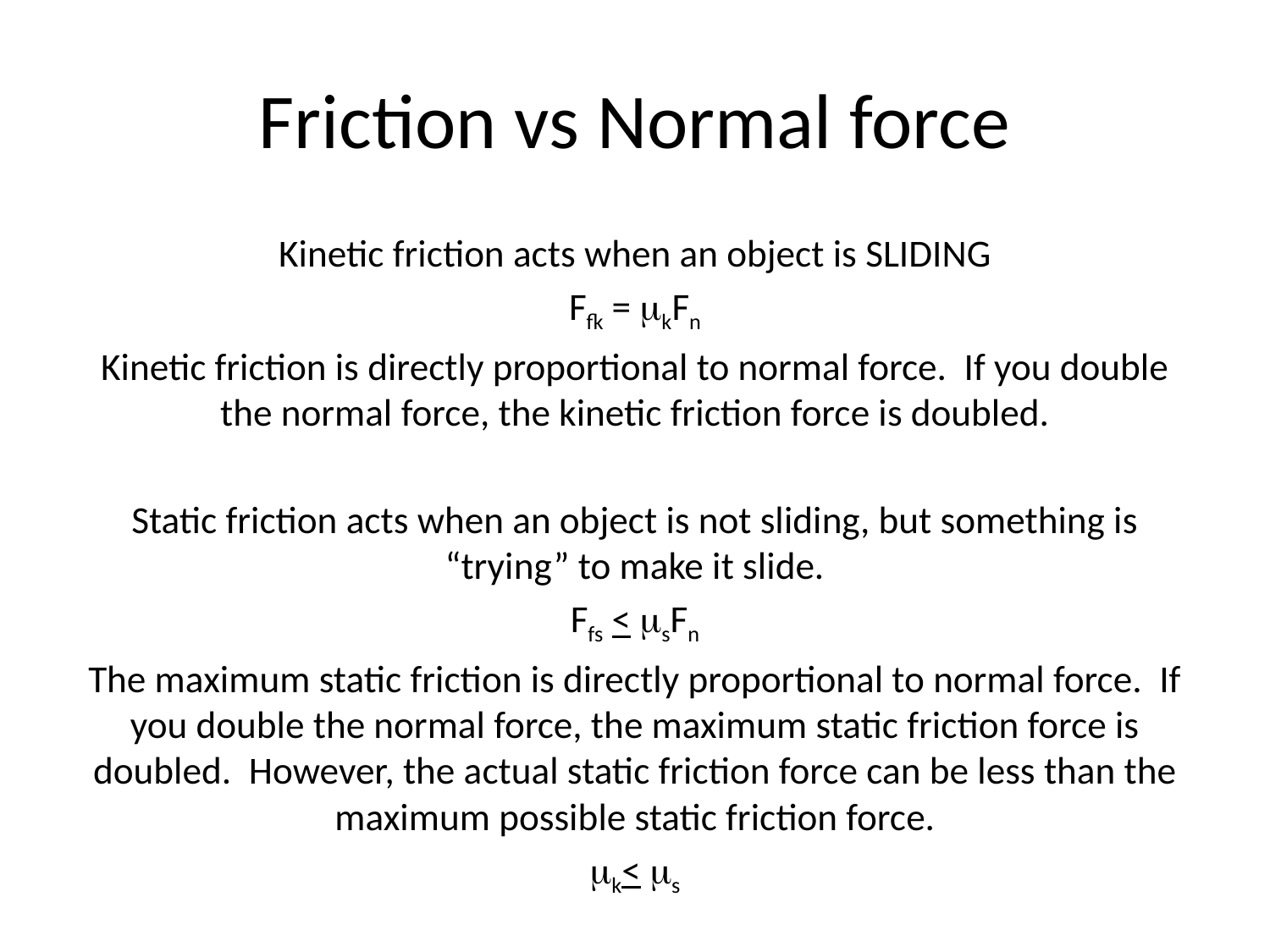

# Friction vs Normal force
Kinetic friction acts when an object is SLIDING
Ffk = μkFn
Kinetic friction is directly proportional to normal force.  If you double the normal force, the kinetic friction force is doubled.

Static friction acts when an object is not sliding, but something is “trying” to make it slide.
Ffs < μsFn
The maximum static friction is directly proportional to normal force.  If you double the normal force, the maximum static friction force is doubled.  However, the actual static friction force can be less than the maximum possible static friction force.
μk< μs